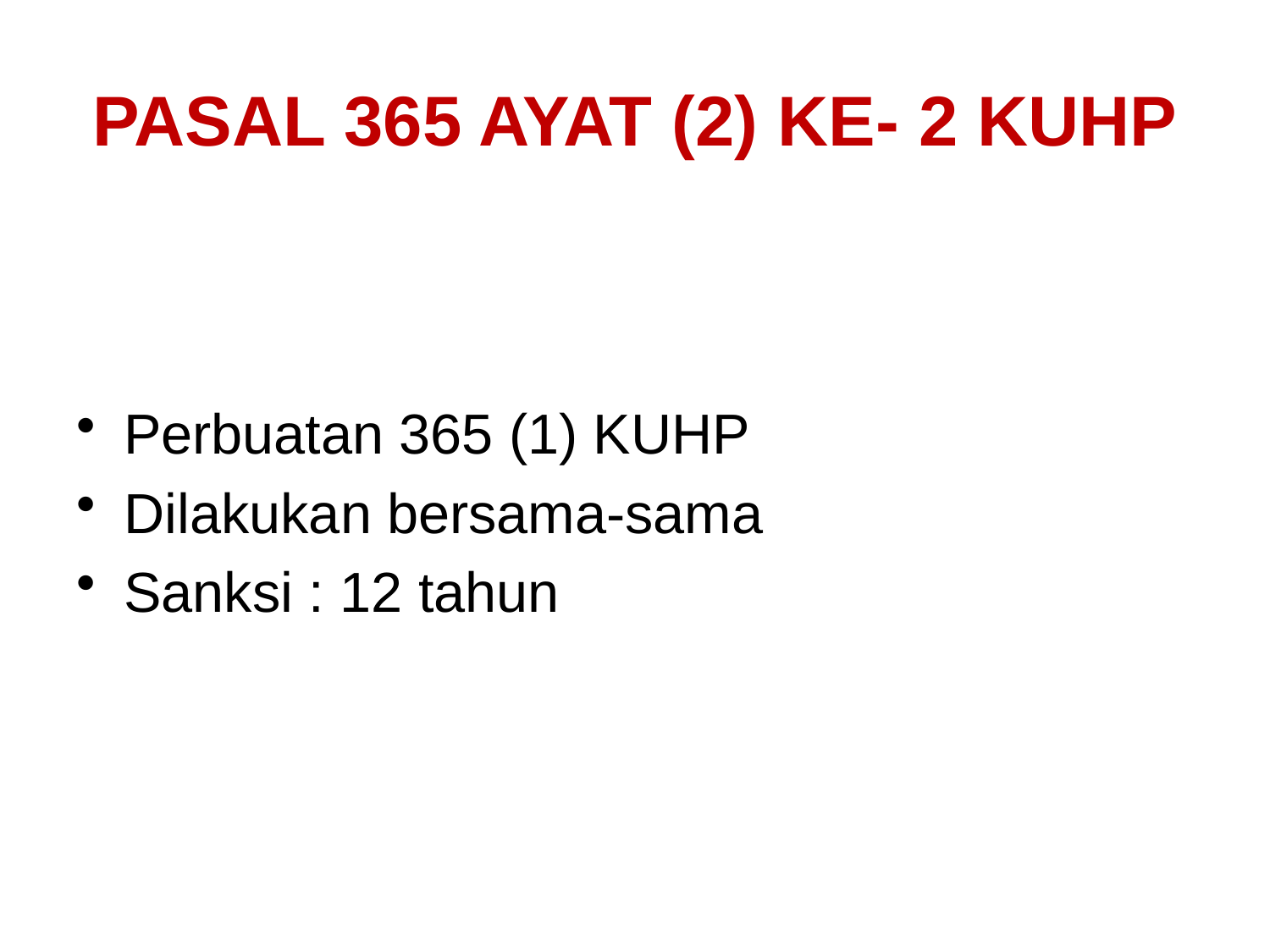

# PASAL 365 AYAT (2) KE- 2 KUHP
Perbuatan 365 (1) KUHP
Dilakukan bersama-sama
Sanksi : 12 tahun